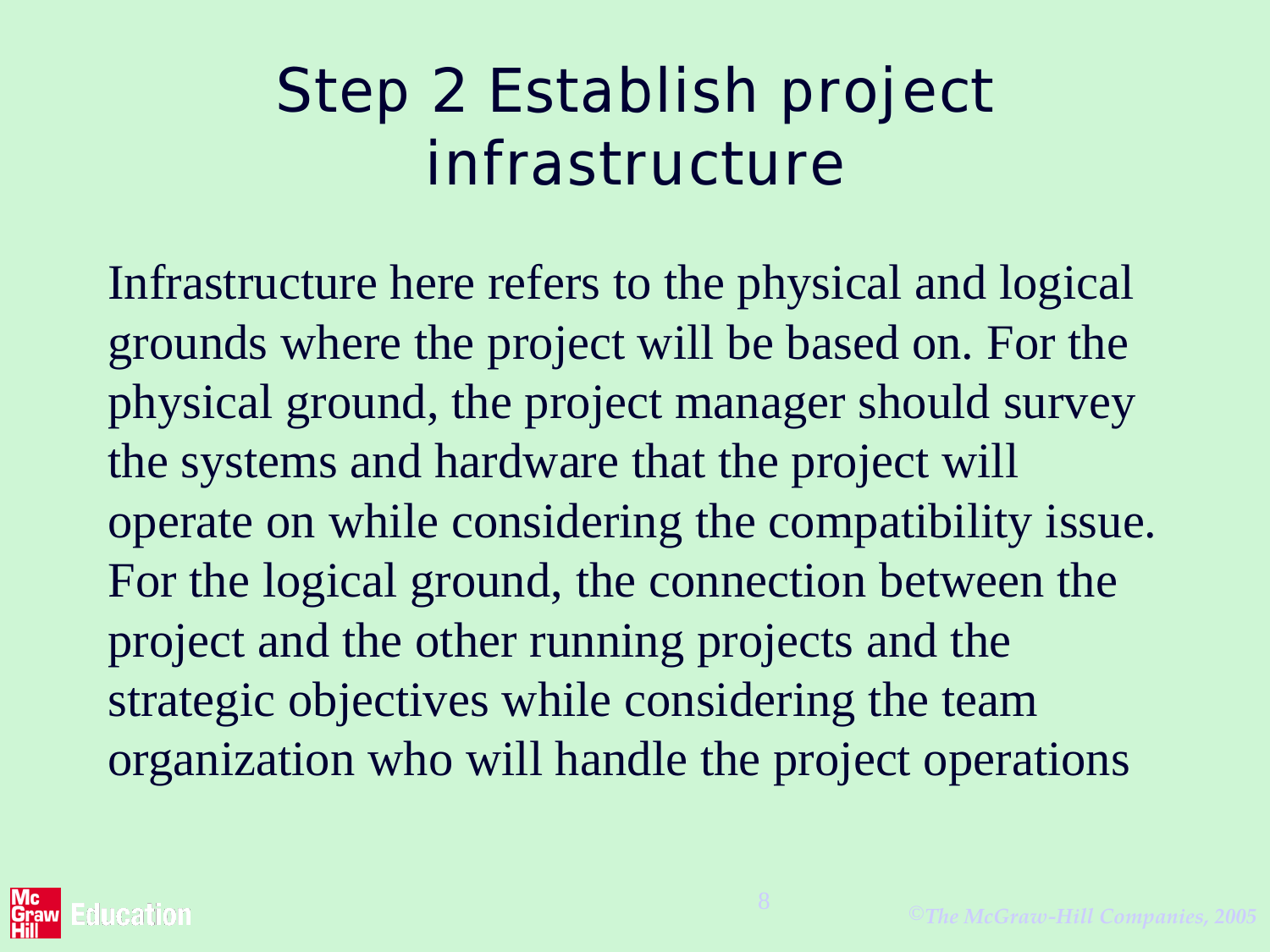

# Step 2 Establish project infrastructure
Infrastructure here refers to the physical and logical grounds where the project will be based on. For the physical ground, the project manager should survey the systems and hardware that the project will operate on while considering the compatibility issue. For the logical ground, the connection between the project and the other running projects and the strategic objectives while considering the team organization who will handle the project operations
8